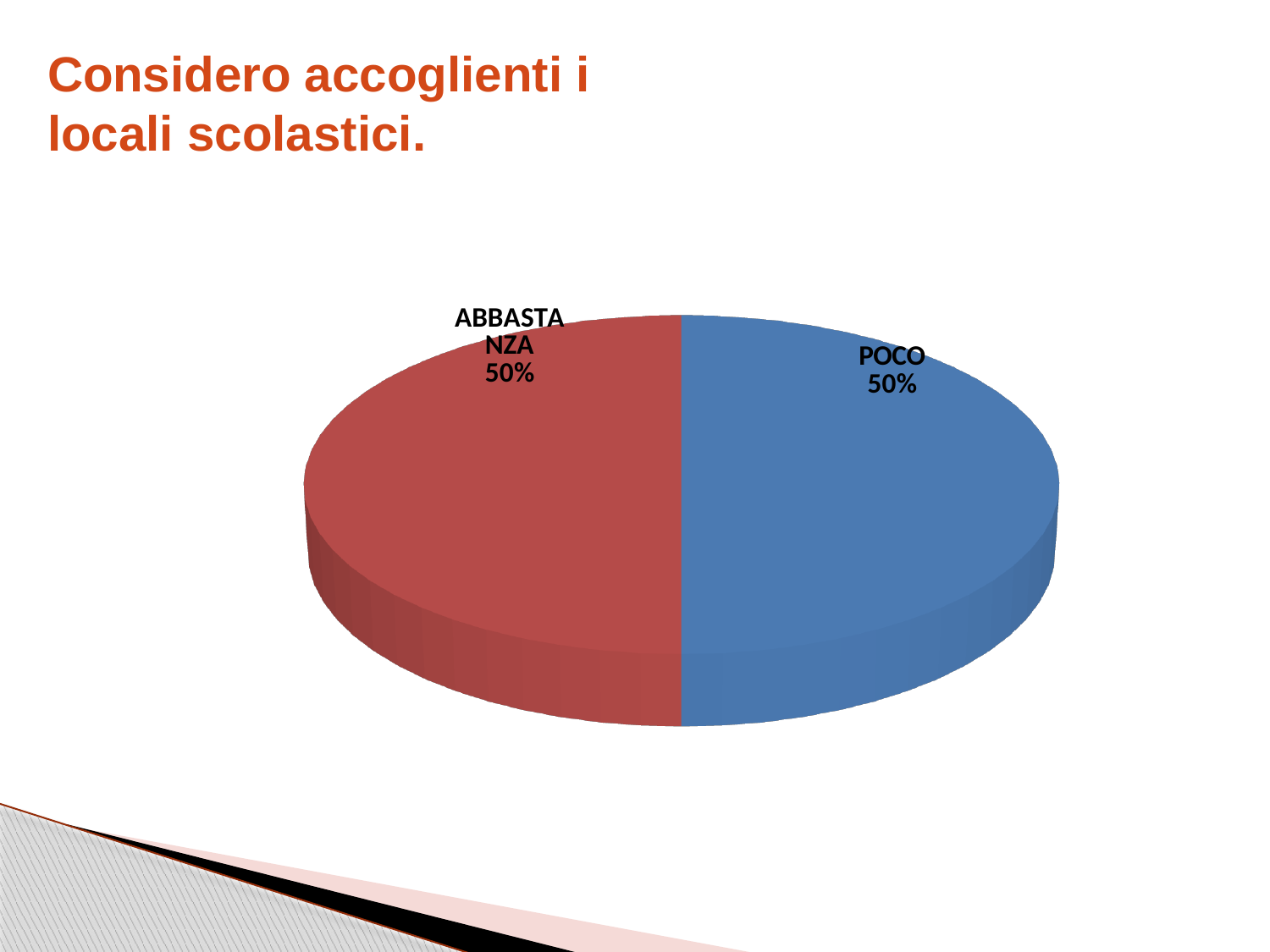

Considero accoglienti i locali scolastici.

[unsupported chart]